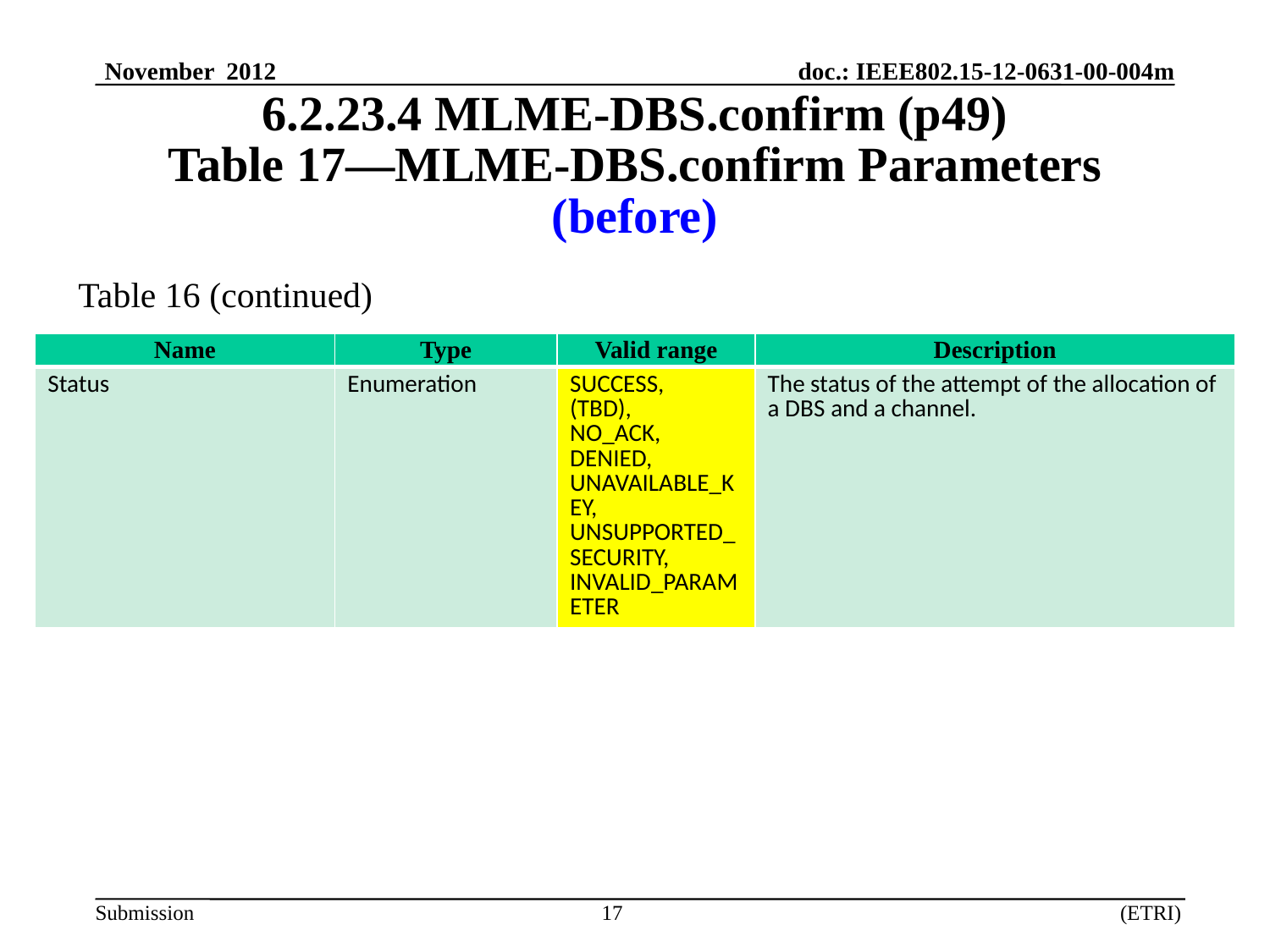

# 6.2.23.4 MLME-DBS.confirm (p49) Table 17—MLME-DBS.confirm Parameters (before)
Table 16 (continued)
| Name | Type | Valid range | Description |
| --- | --- | --- | --- |
| Status | Enumeration | SUCCESS,  (TBD), NO\_ACK, DENIED, UNAVAILABLE\_KEY, UNSUPPORTED\_SECURITY, INVALID\_PARAMETER | The status of the attempt of the allocation of a DBS and a channel. |